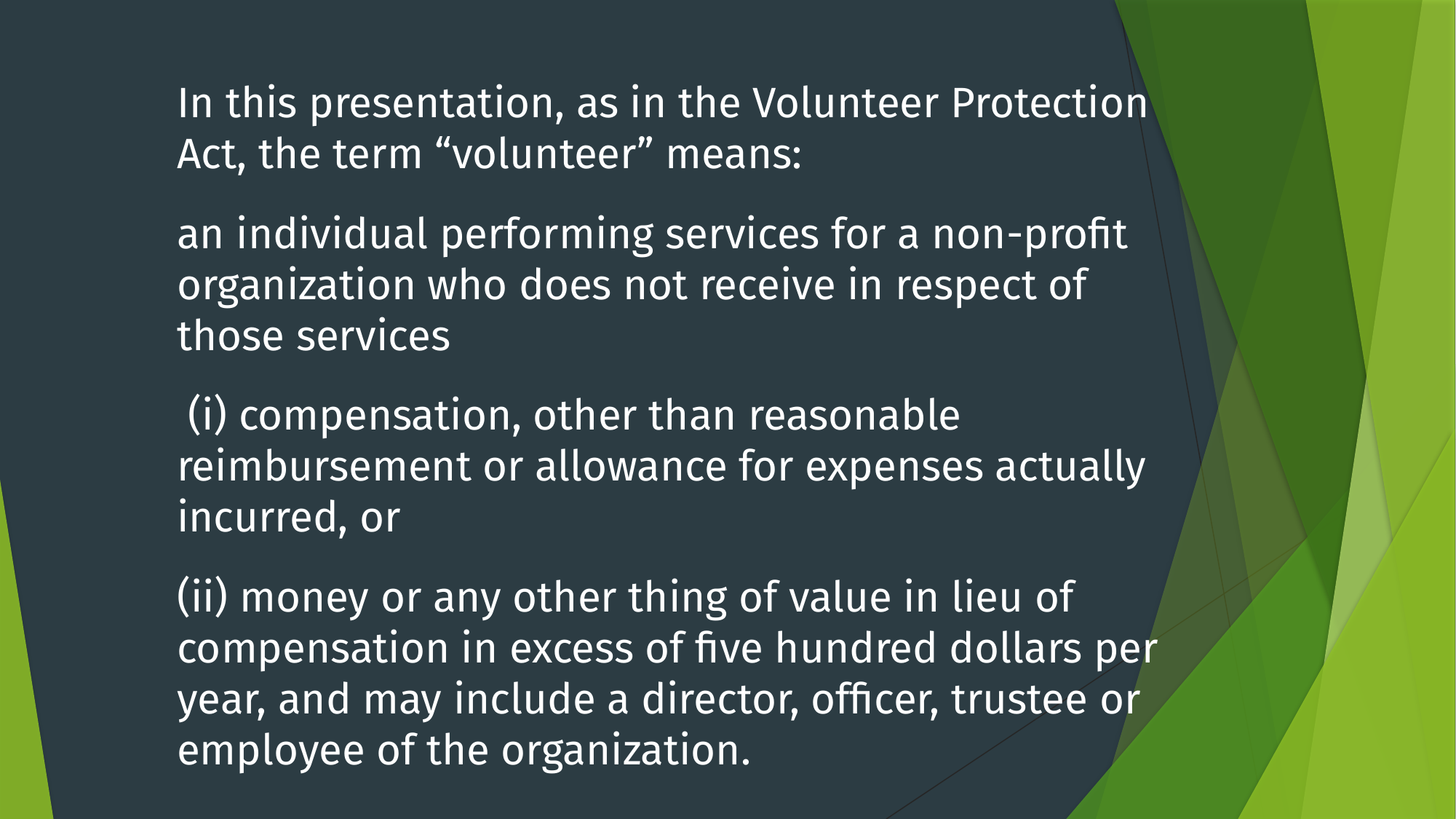

In this presentation, as in the Volunteer Protection Act, the term “volunteer” means:

an individual performing services for a non-profit organization who does not receive in respect of those services

 (i) compensation, other than reasonable reimbursement or allowance for expenses actually incurred, or

(ii) money or any other thing of value in lieu of compensation in excess of five hundred dollars per year, and may include a director, officer, trustee or employee of the organization.